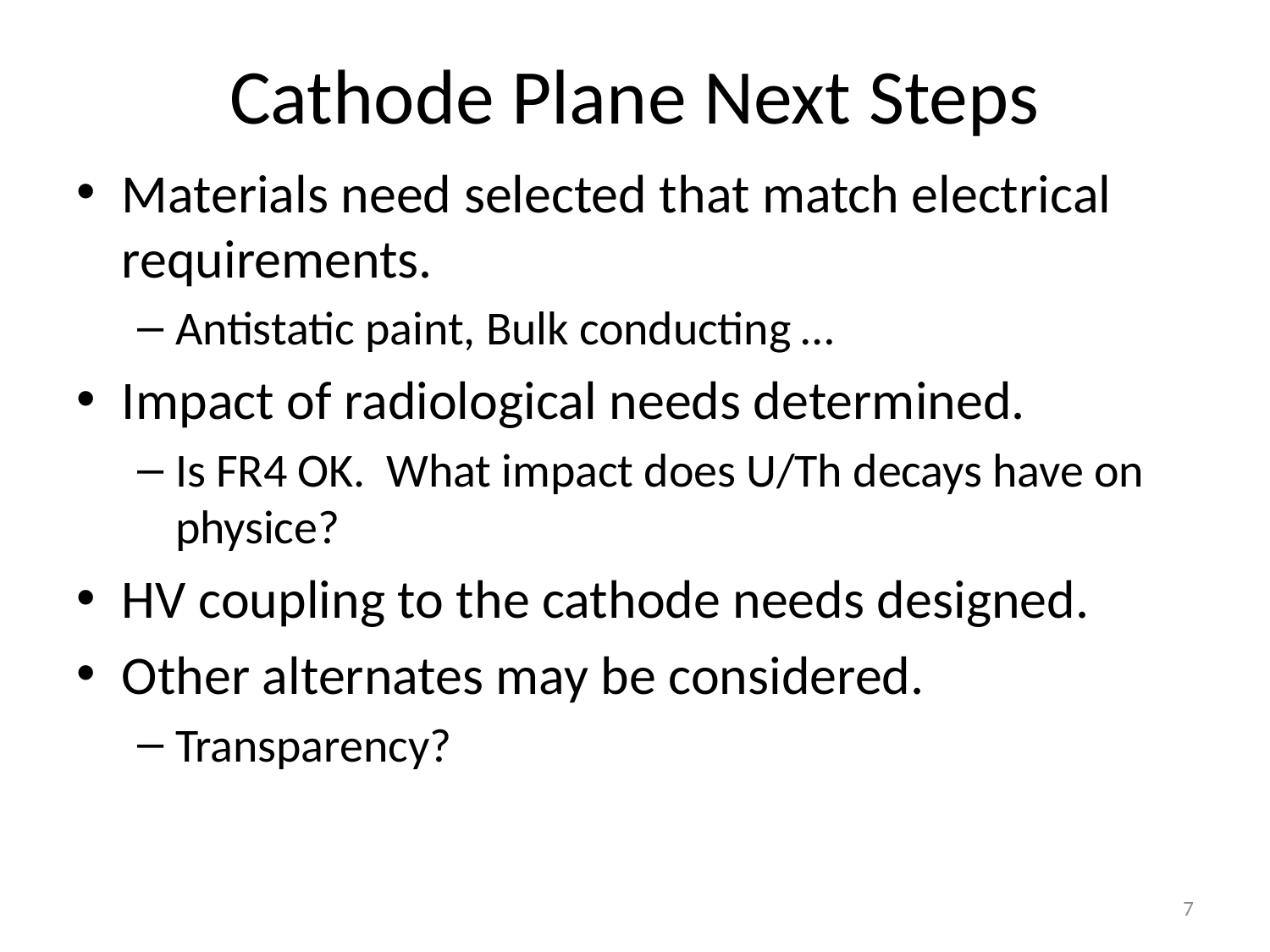

# Cathode Plane Next Steps
Materials need selected that match electrical requirements.
Antistatic paint, Bulk conducting …
Impact of radiological needs determined.
Is FR4 OK.  What impact does U/Th decays have on physice?
HV coupling to the cathode needs designed.
Other alternates may be considered.
Transparency?
7